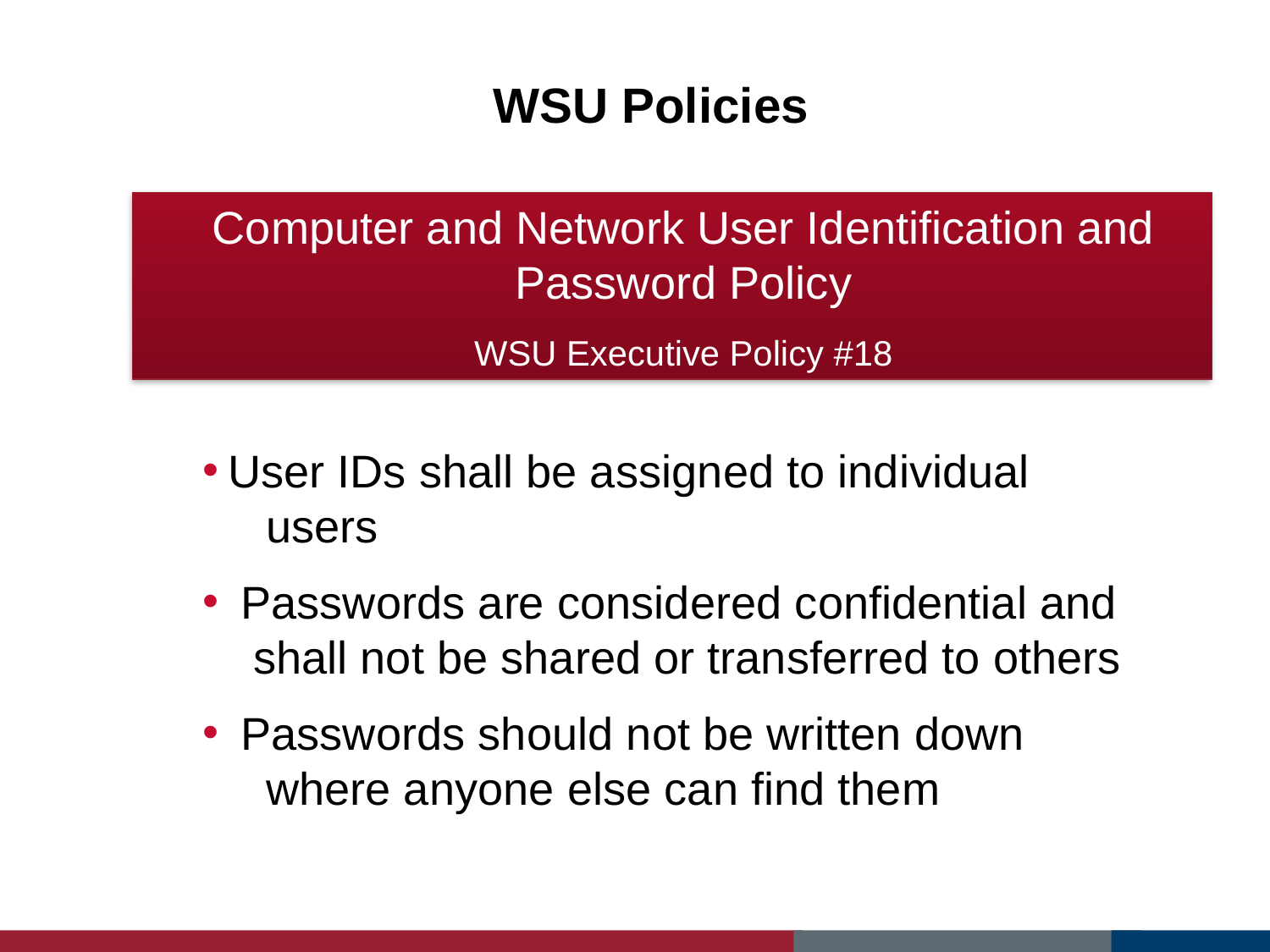

# WSU Policies
Computer and Network User Identification and Password Policy
WSU Executive Policy #18
User IDs shall be assigned to individual
   users
 Passwords are considered confidential and
  shall not be shared or transferred to others
 Passwords should not be written down
   where anyone else can find them